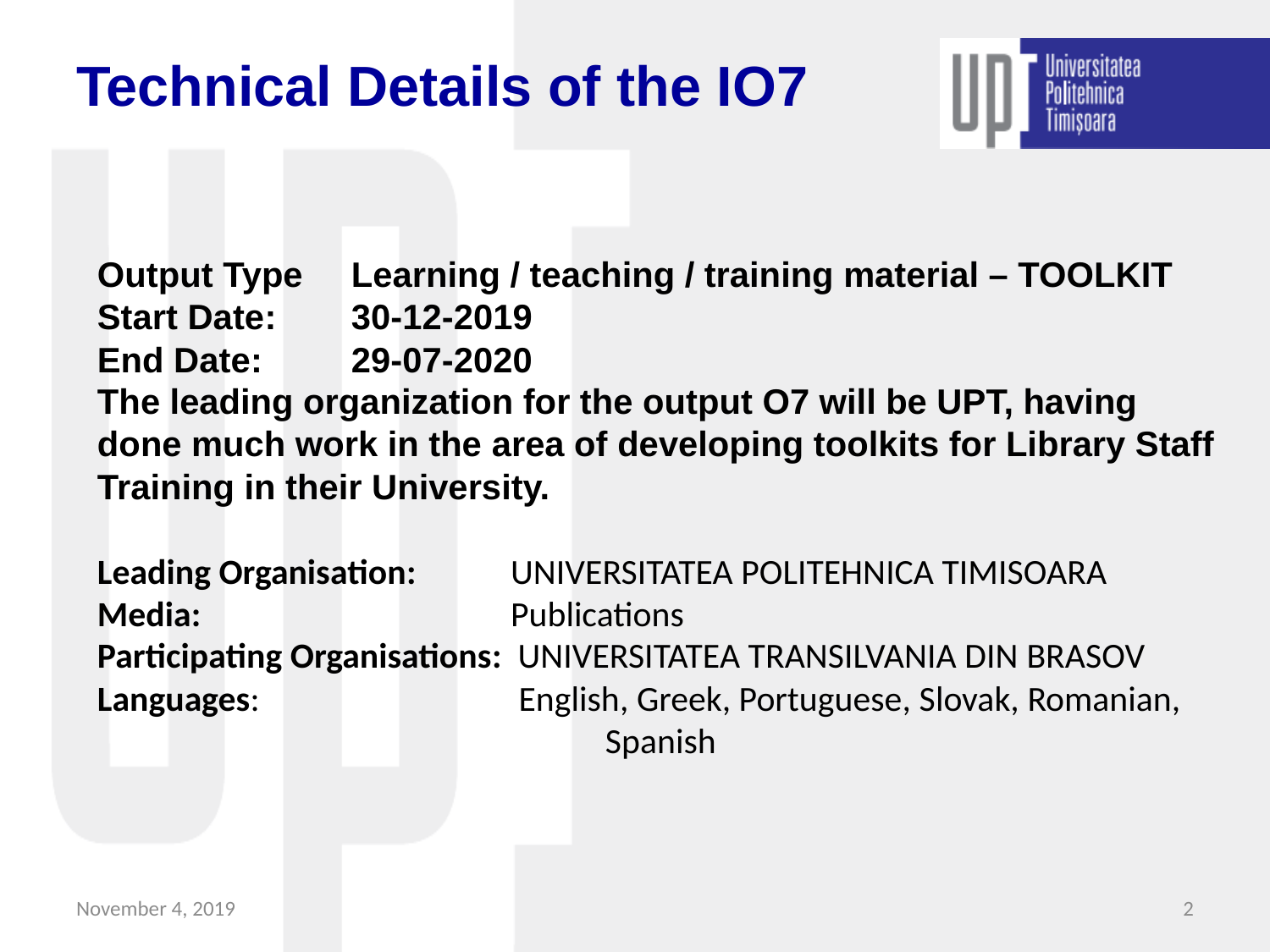

# Technical Details of the IO7
Output Type	Learning / teaching / training material – TOOLKIT
Start Date:	30-12-2019
End Date:	29-07-2020
The leading organization for the output O7 will be UPT, having done much work in the area of developing toolkits for Library Staff Training in their University.

Leading Organisation: 	    UNIVERSITATEA POLITEHNICA TIMISOARA
Media:			    Publications
Participating Organisations:  UNIVERSITATEA TRANSILVANIA DIN BRASOV
Languages:		     English, Greek, Portuguese, Slovak, Romanian, 				Spanish

November 4, 2019
2